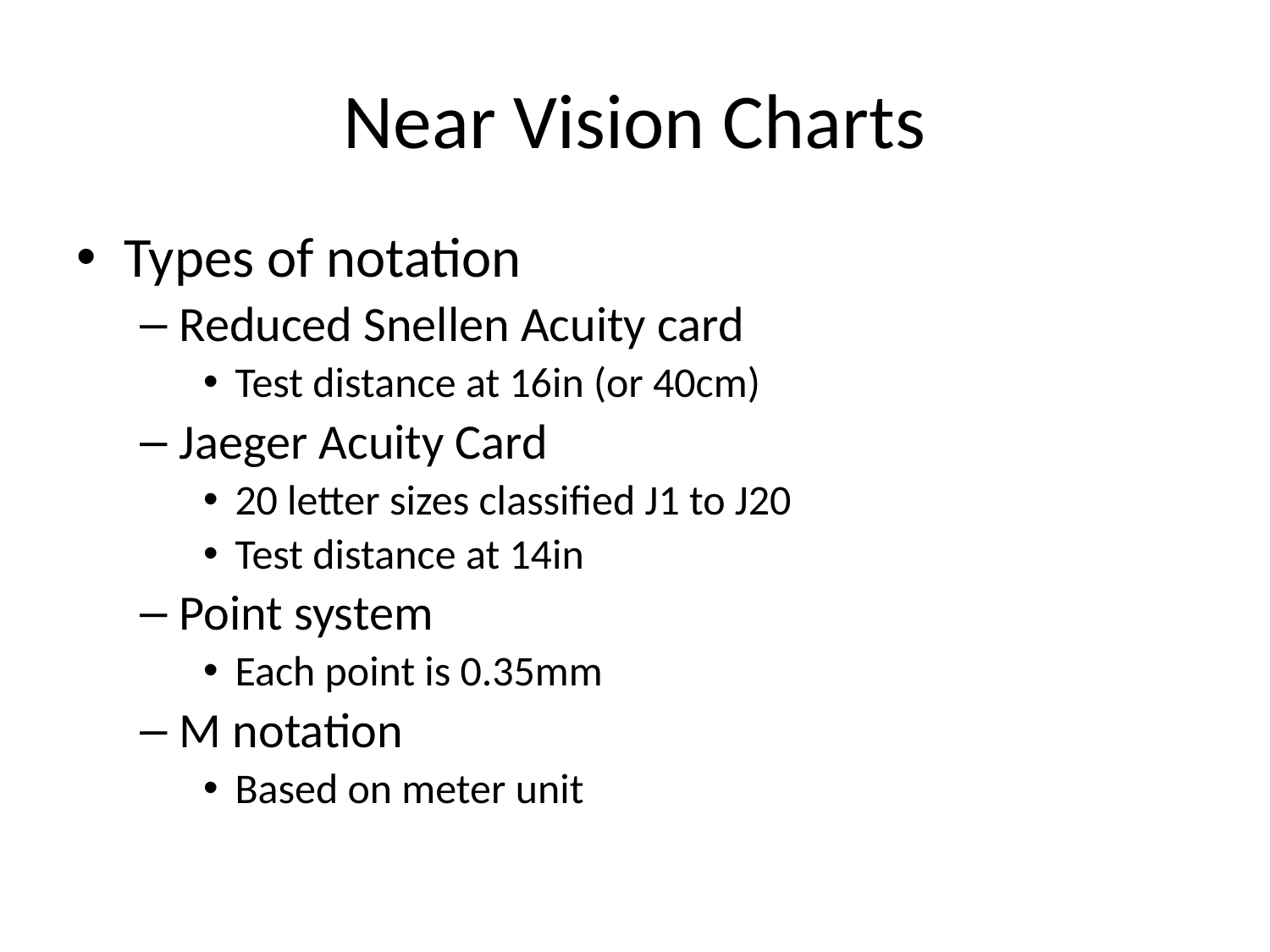

# Near Vision Charts
Types of notation
Reduced Snellen Acuity card
Test distance at 16in (or 40cm)
Jaeger Acuity Card
20 letter sizes classified J1 to J20
Test distance at 14in
Point system
Each point is 0.35mm
M notation
Based on meter unit